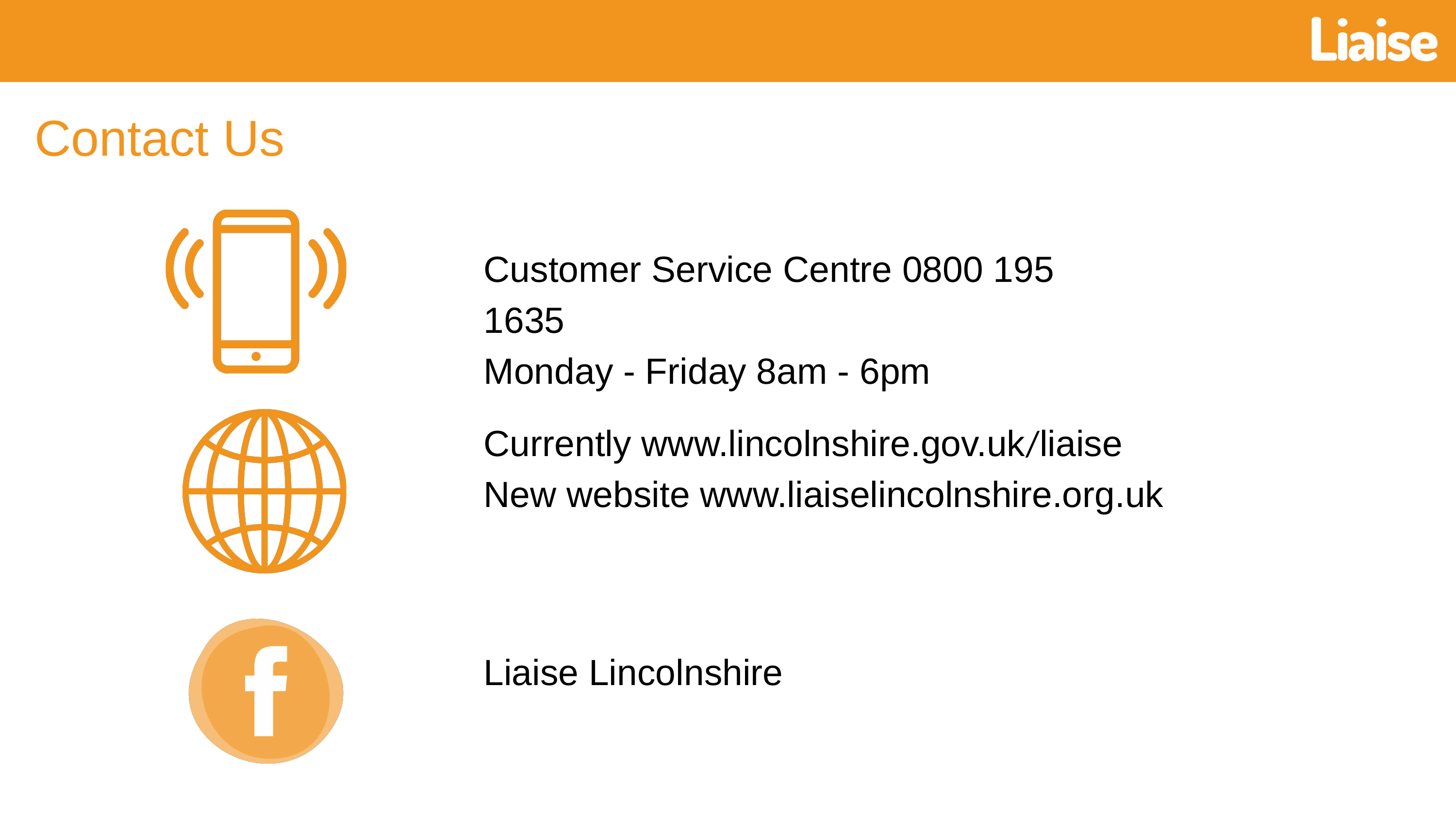

Contact Us

Customer Service Centre 0800 195 1635
Monday - Friday 8am - 6pm

Currently www.lincolnshire.gov.uk/liaise
New website www.liaiselincolnshire.org.uk

Liaise Lincolnshire